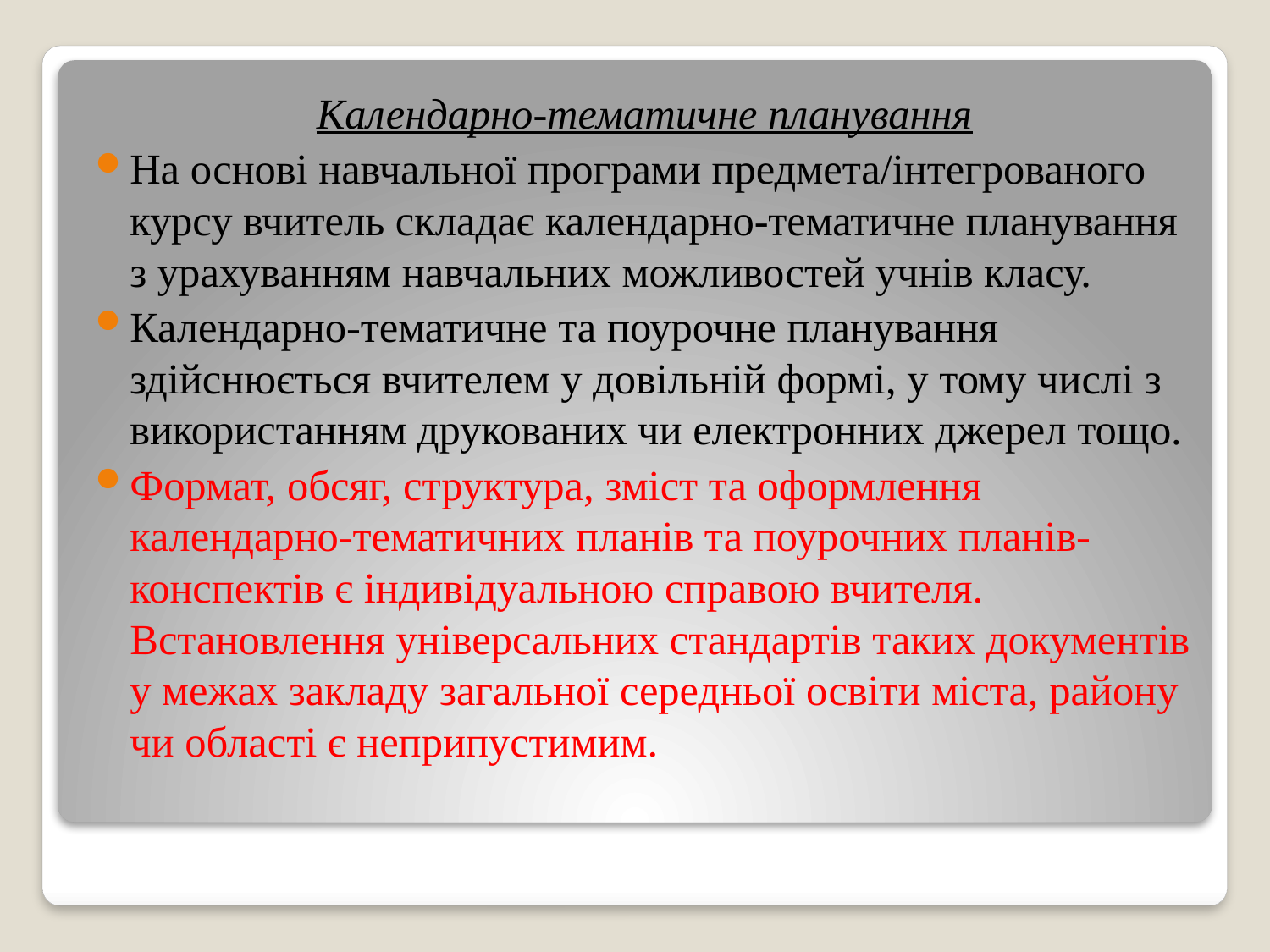

Календарно-тематичне планування
На основі навчальної програми предмета/інтегрованого курсу вчитель складає календарно-тематичне планування з урахуванням навчальних можливостей учнів класу.
Календарно-тематичне та поурочне планування здійснюється вчителем у довільній формі, у тому числі з використанням друкованих чи електронних джерел тощо.
Формат, обсяг, структура, зміст та оформлення календарно-тематичних планів та поурочних планів-конспектів є індивідуальною справою вчителя. Встановлення універсальних стандартів таких документів у межах закладу загальної середньої освіти міста, району чи області є неприпустимим.